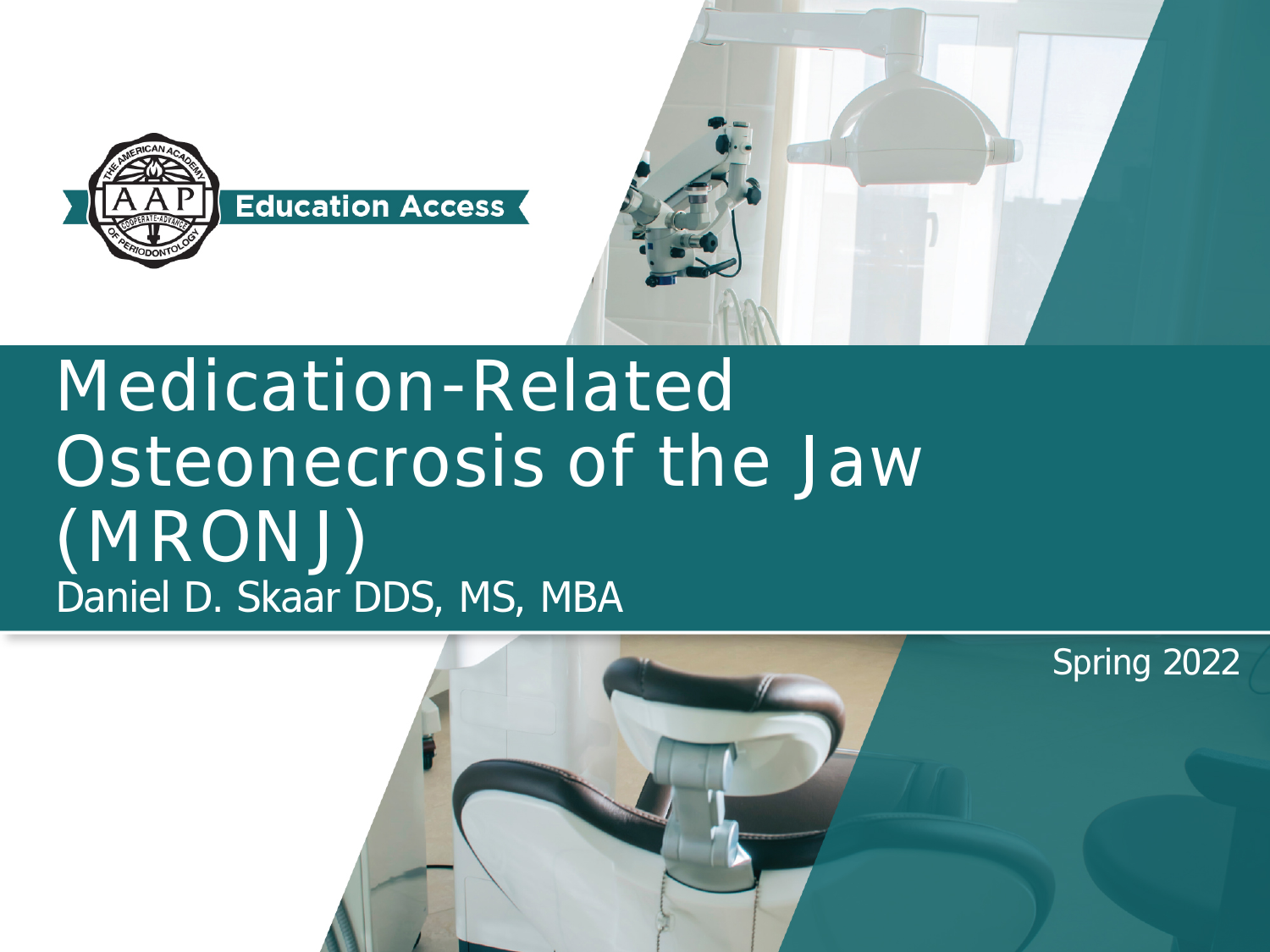

# Medication-Related Osteonecrosis of the Jaw (MRONJ) Daniel D. Skaar DDS, MS, MBA
Spring 2022